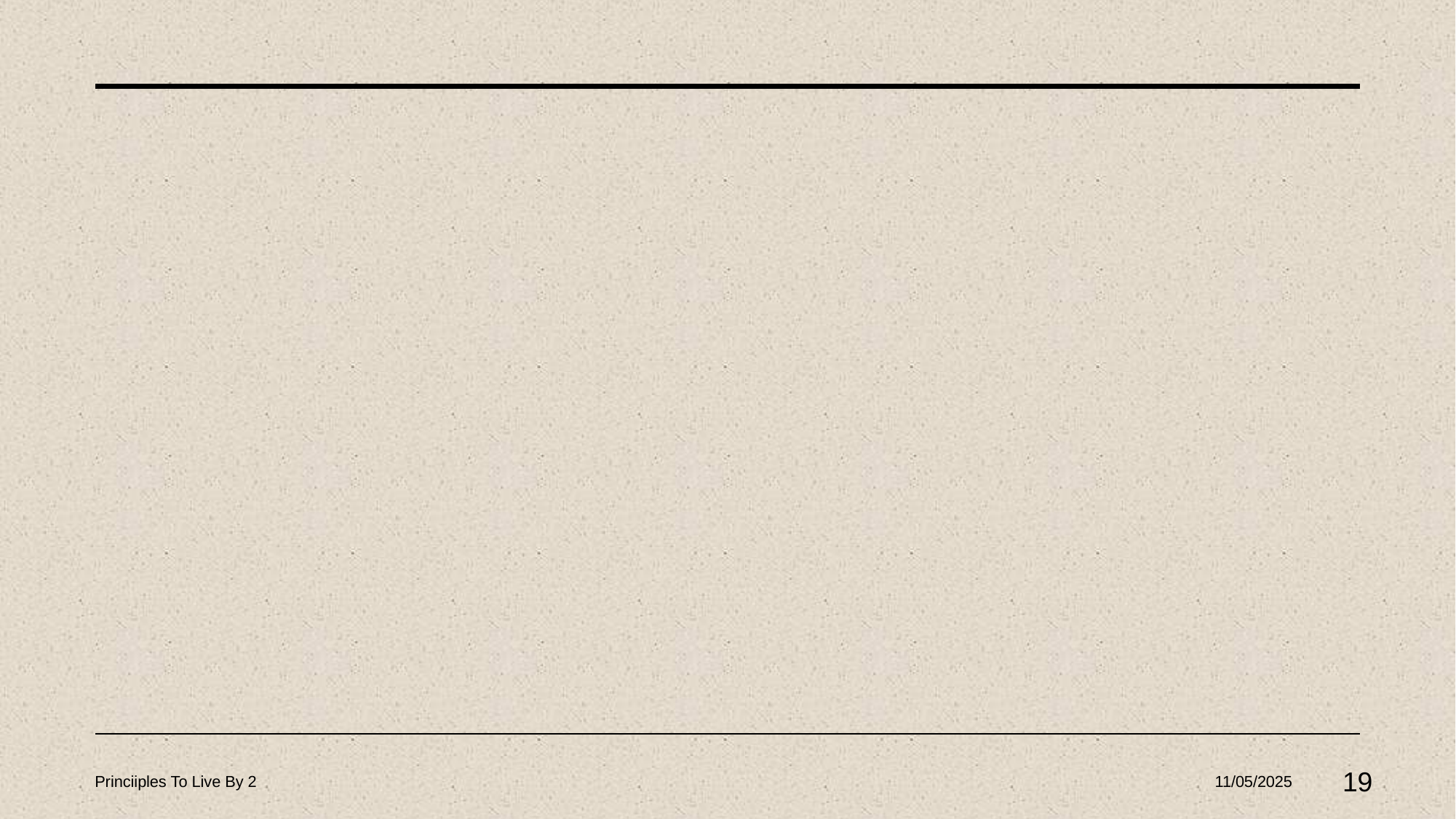

Princiiples To Live By 2
11/05/2025
19